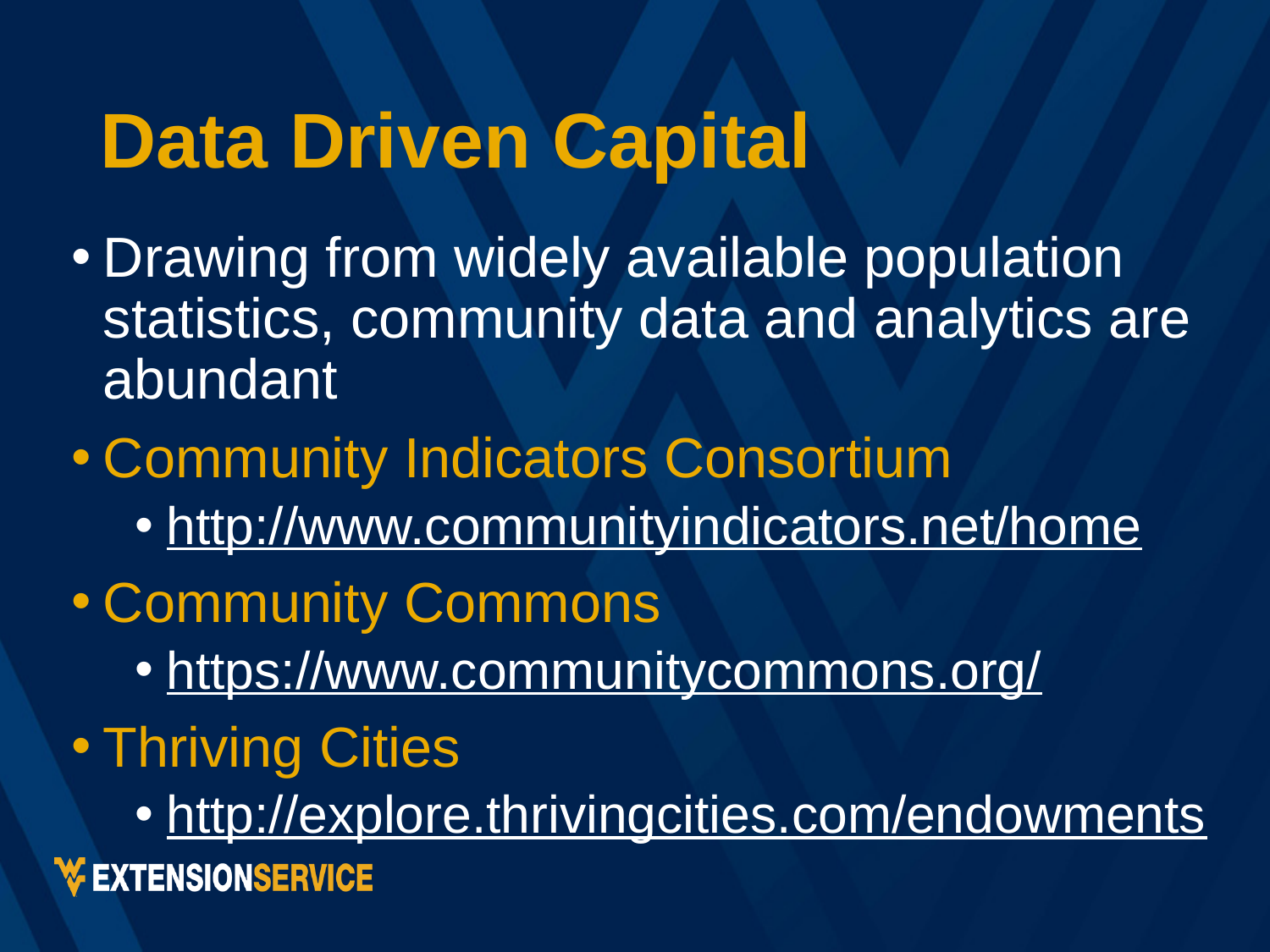

# Data Driven Capital
Drawing from widely available population statistics, community data and analytics are abundant
Community Indicators Consortium
http://www.communityindicators.net/home
Community Commons
https://www.communitycommons.org/
Thriving Cities
http://explore.thrivingcities.com/endowments